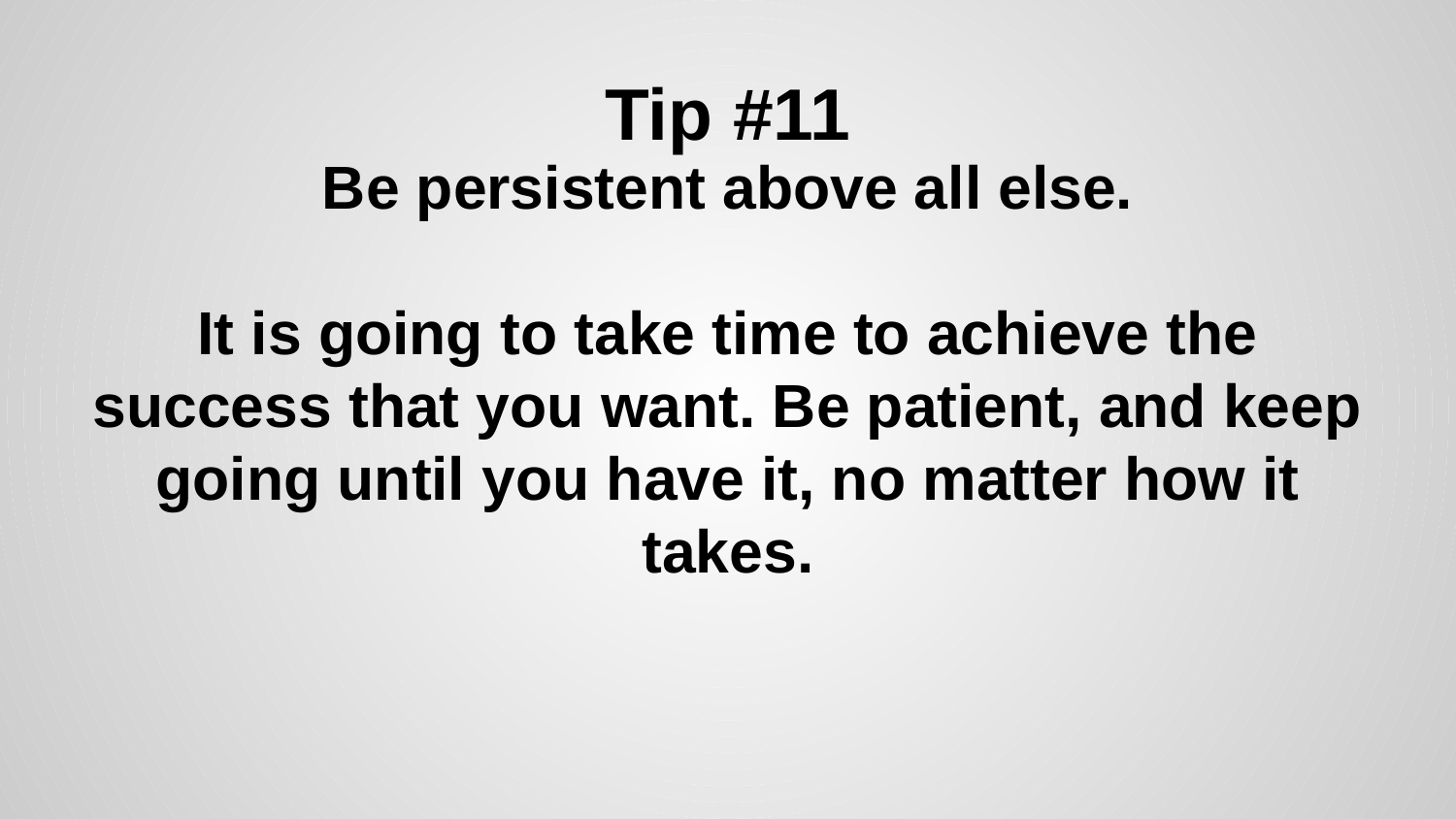

# Tip #11

Be persistent above all else.

It is going to take time to achieve the success that you want. Be patient, and keep going until you have it, no matter how it takes.